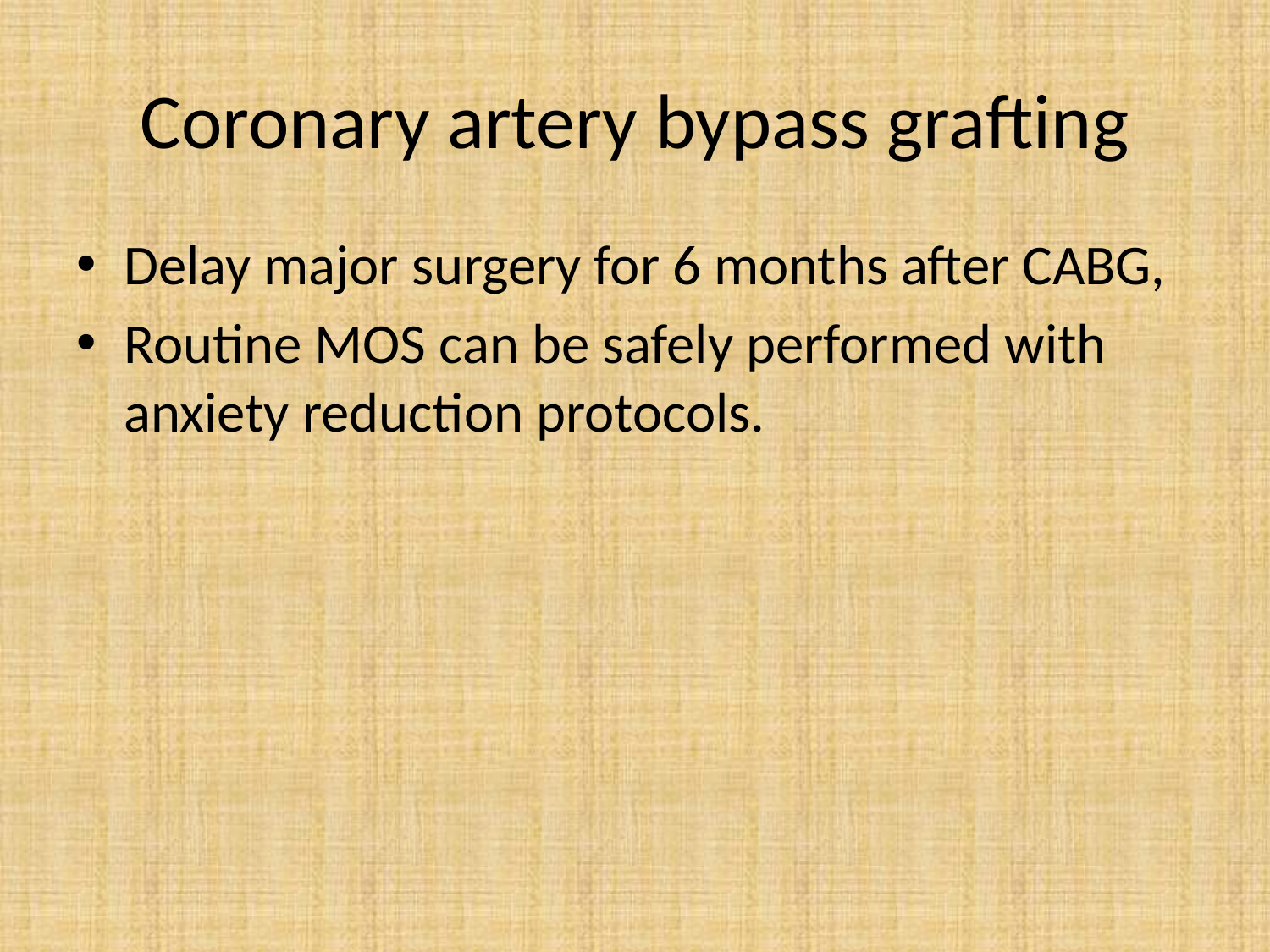

# Coronary artery bypass grafting
Delay major surgery for 6 months after CABG,
Routine MOS can be safely performed with anxiety reduction protocols.